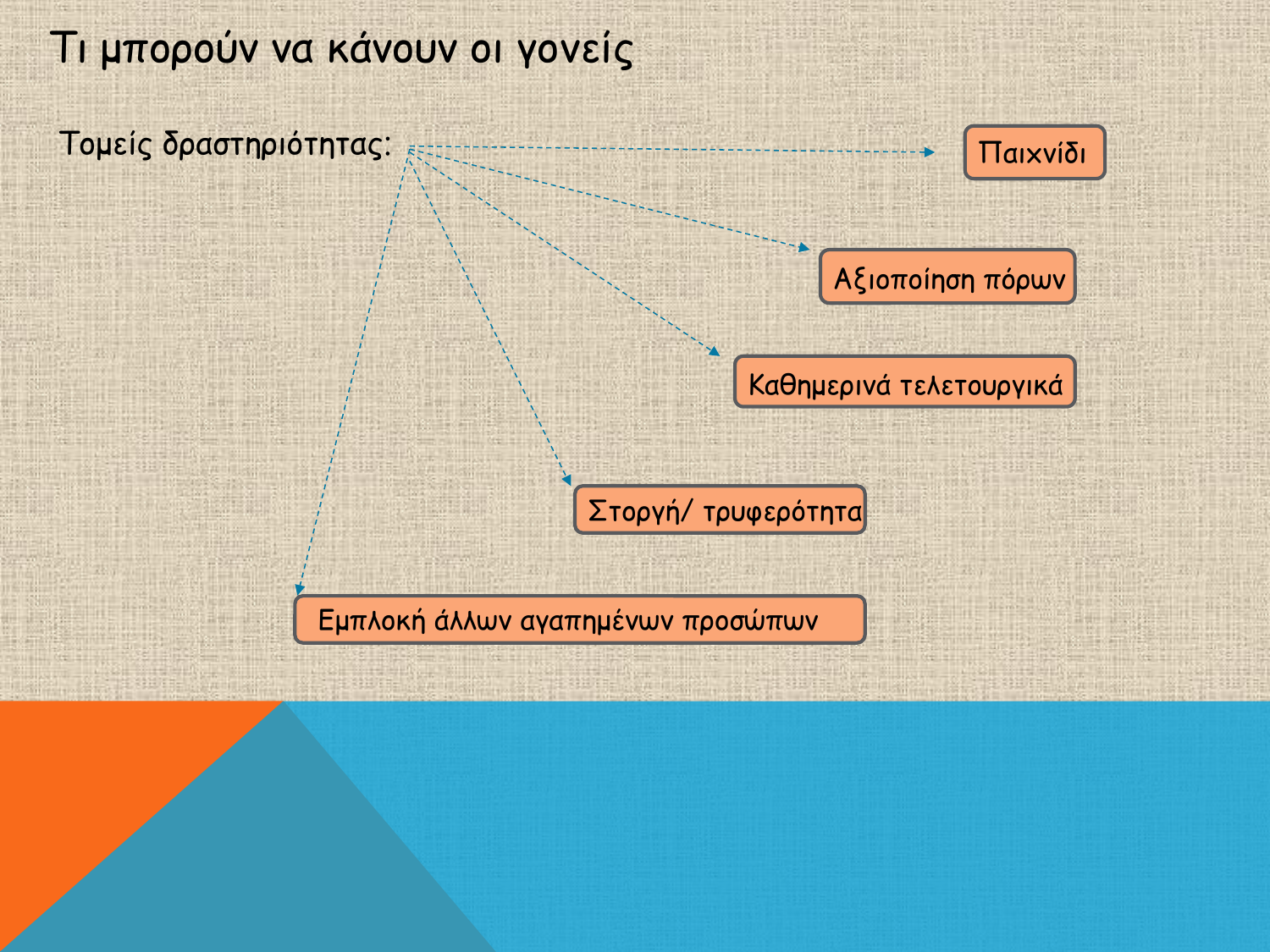

Τι μπορούν να κάνουν οι γονείς

Τομείς δραστηριότητας:

Παιχνίδι

Αξιοποίηση πόρων

Καθημερινά τελετουργικά
Στοργή/ τρυφερότητα

Εμπλοκή άλλων αγαπημένων προσώπων